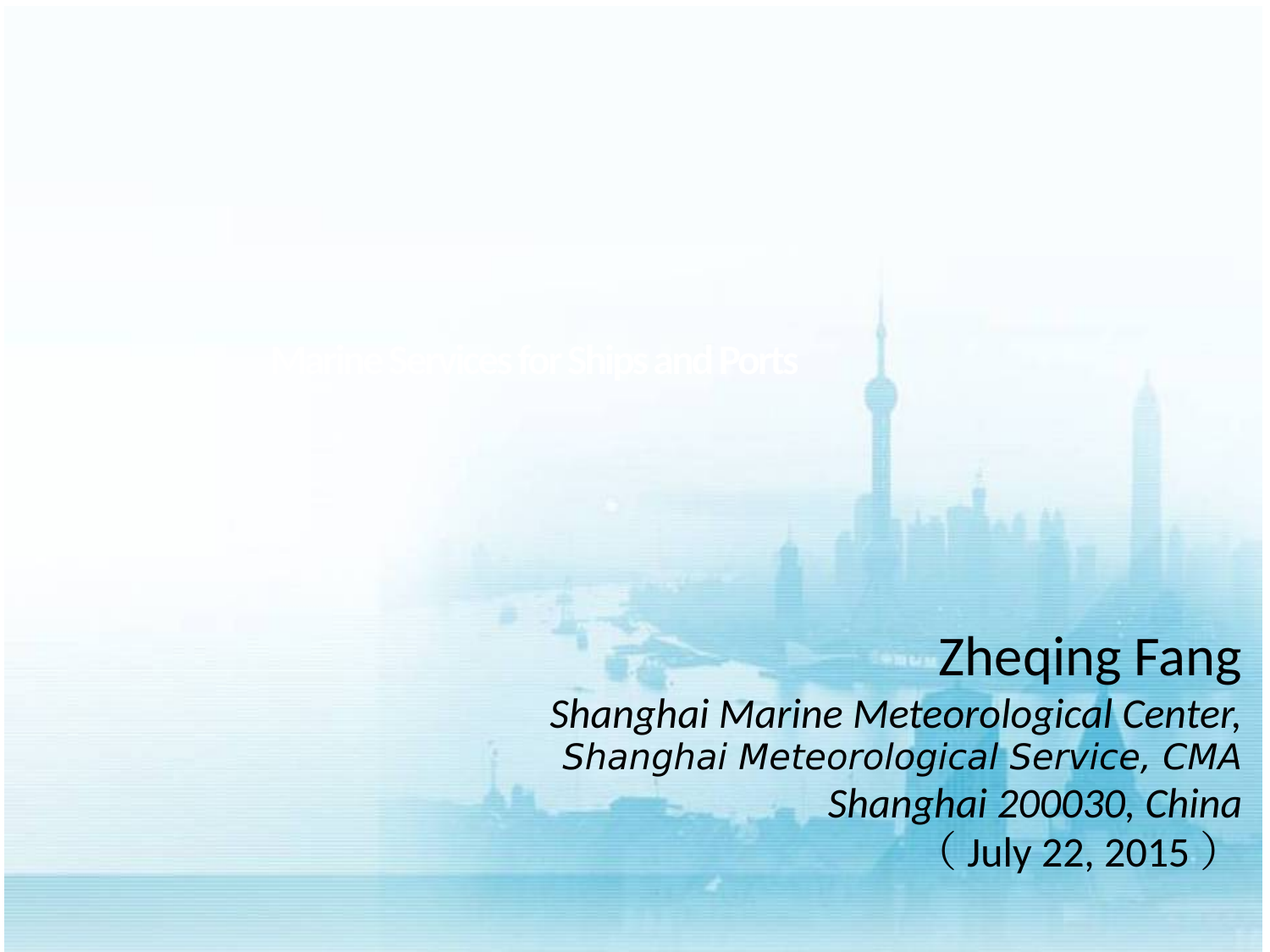

Marine Services for Ships and Ports

Zheqing Fang
Shanghai Marine Meteorological Center,
Shanghai Meteorological Service, CMA
Shanghai 200030, China
（July 22, 2015）